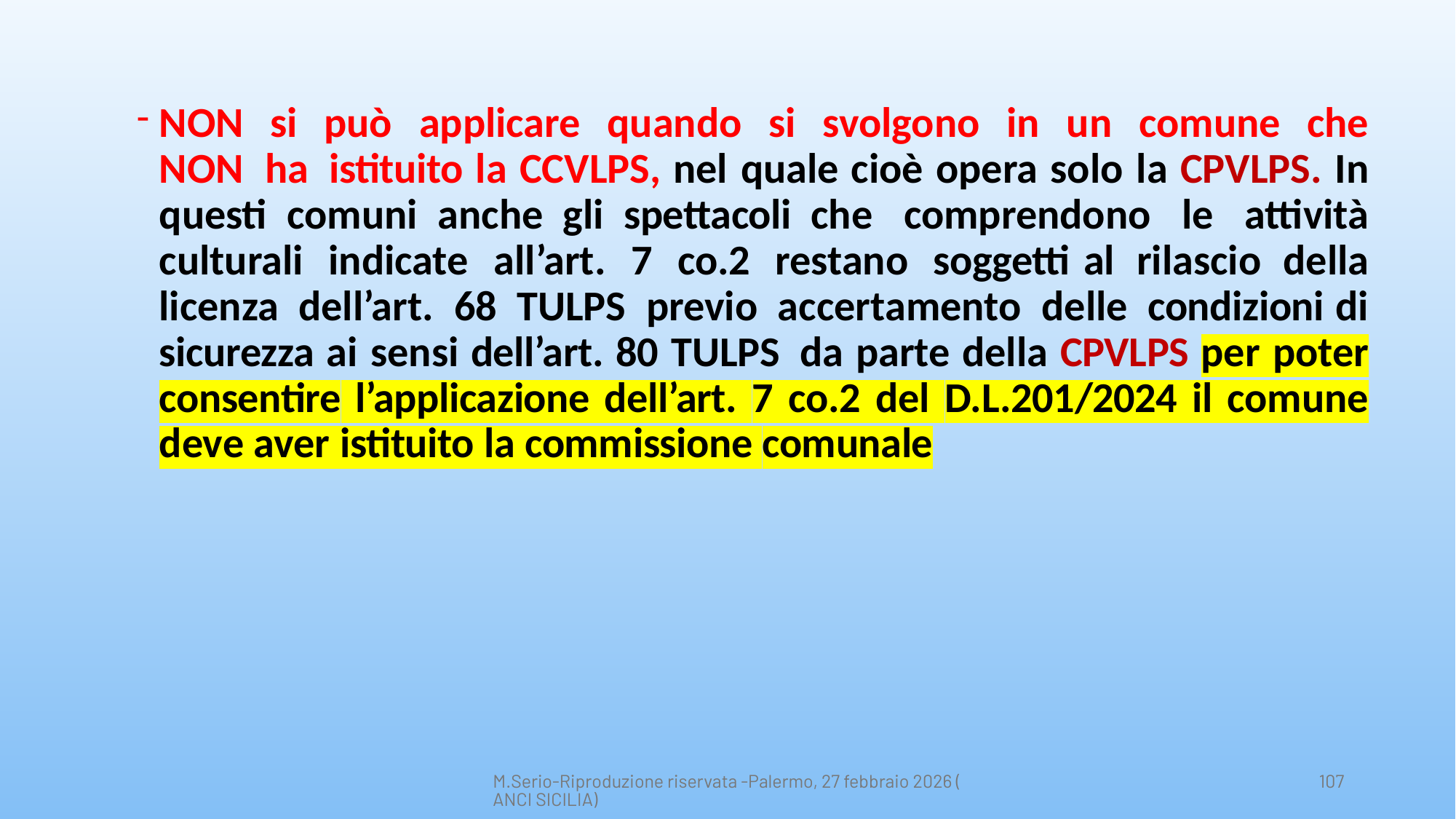

NON si può applicare quando si svolgono in un comune che NON ha istituito la CCVLPS, nel quale cioè opera solo la CPVLPS. In questi comuni anche gli spettacoli che comprendono le attività culturali indicate all’art. 7 co.2 restano soggetti al rilascio della licenza dell’art. 68 TULPS previo accertamento delle condizioni di sicurezza ai sensi dell’art. 80 TULPS da parte della CPVLPS per poter consentire l’applicazione dell’art. 7 co.2 del D.L.201/2024 il comune deve aver istituito la commissione comunale
M.Serio-Riproduzione riservata -Palermo, 27 febbraio 2026 (ANCI SICILIA)
107